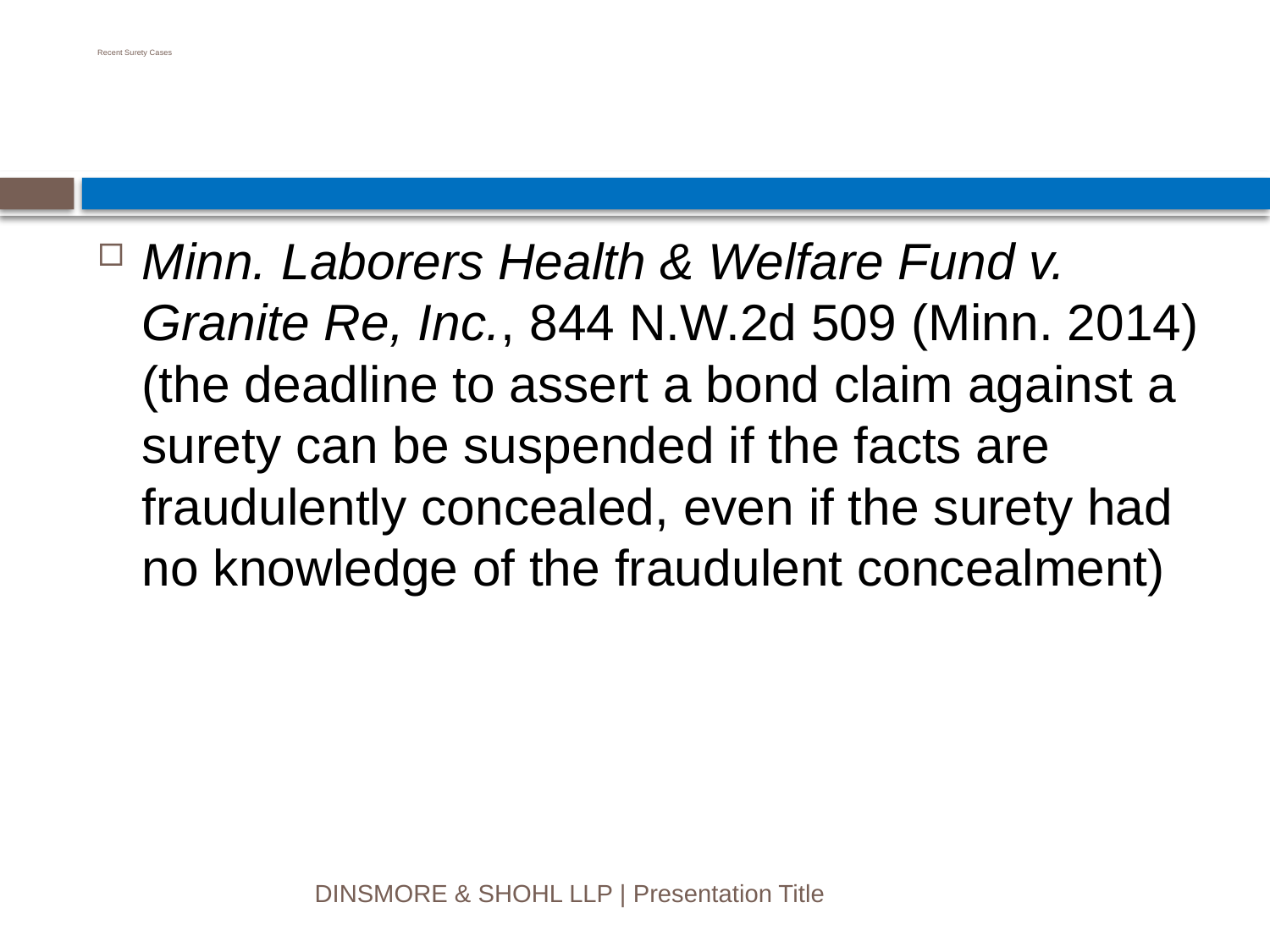

# Recent Surety Cases
Minn. Laborers Health & Welfare Fund v. Granite Re, Inc., 844 N.W.2d 509 (Minn. 2014) (the deadline to assert a bond claim against a surety can be suspended if the facts are fraudulently concealed, even if the surety had no knowledge of the fraudulent concealment)

DINSMORE & SHOHL LLP | Presentation Title